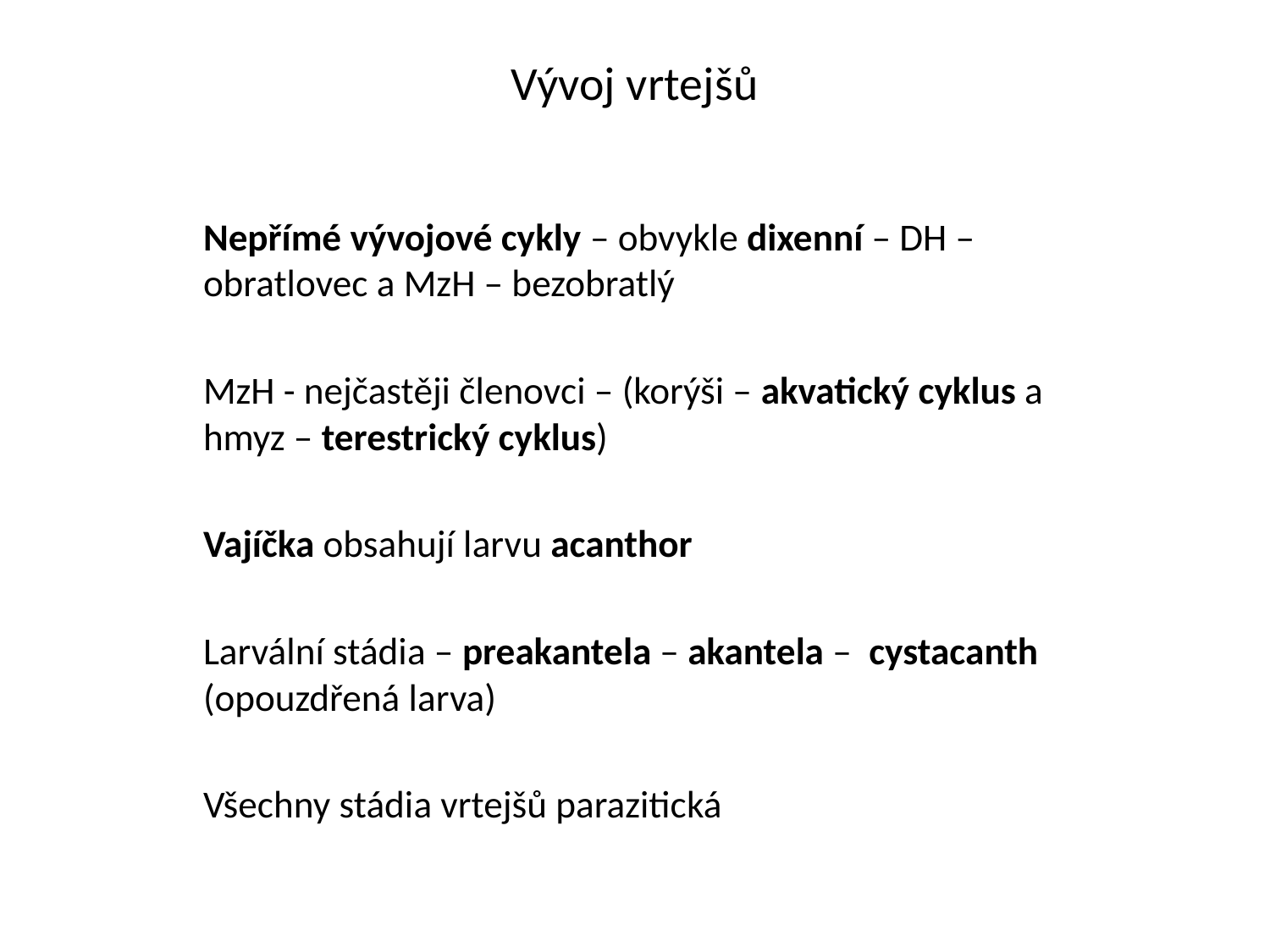

# Vývoj vrtejšů
Nepřímé vývojové cykly – obvykle dixenní – DH – obratlovec a MzH – bezobratlý

MzH - nejčastěji členovci – (korýši – akvatický cyklus a hmyz – terestrický cyklus)

Vajíčka obsahují larvu acanthor

Larvální stádia – preakantela – akantela –  cystacanth (opouzdřená larva)

Všechny stádia vrtejšů parazitická